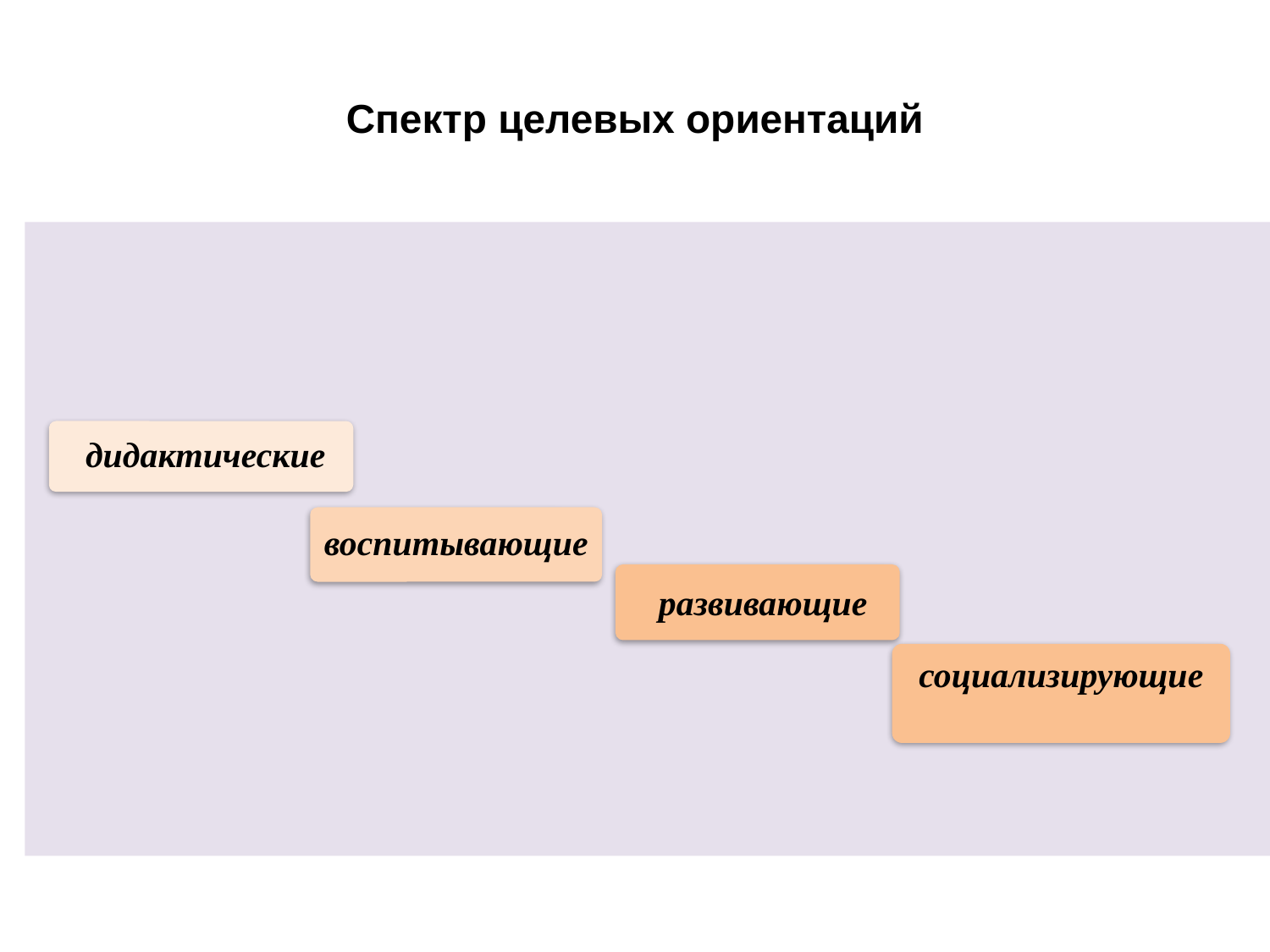

# Спектр целевых ориентаций
 дидактические
воспитывающие
 развивающие
социализирующие